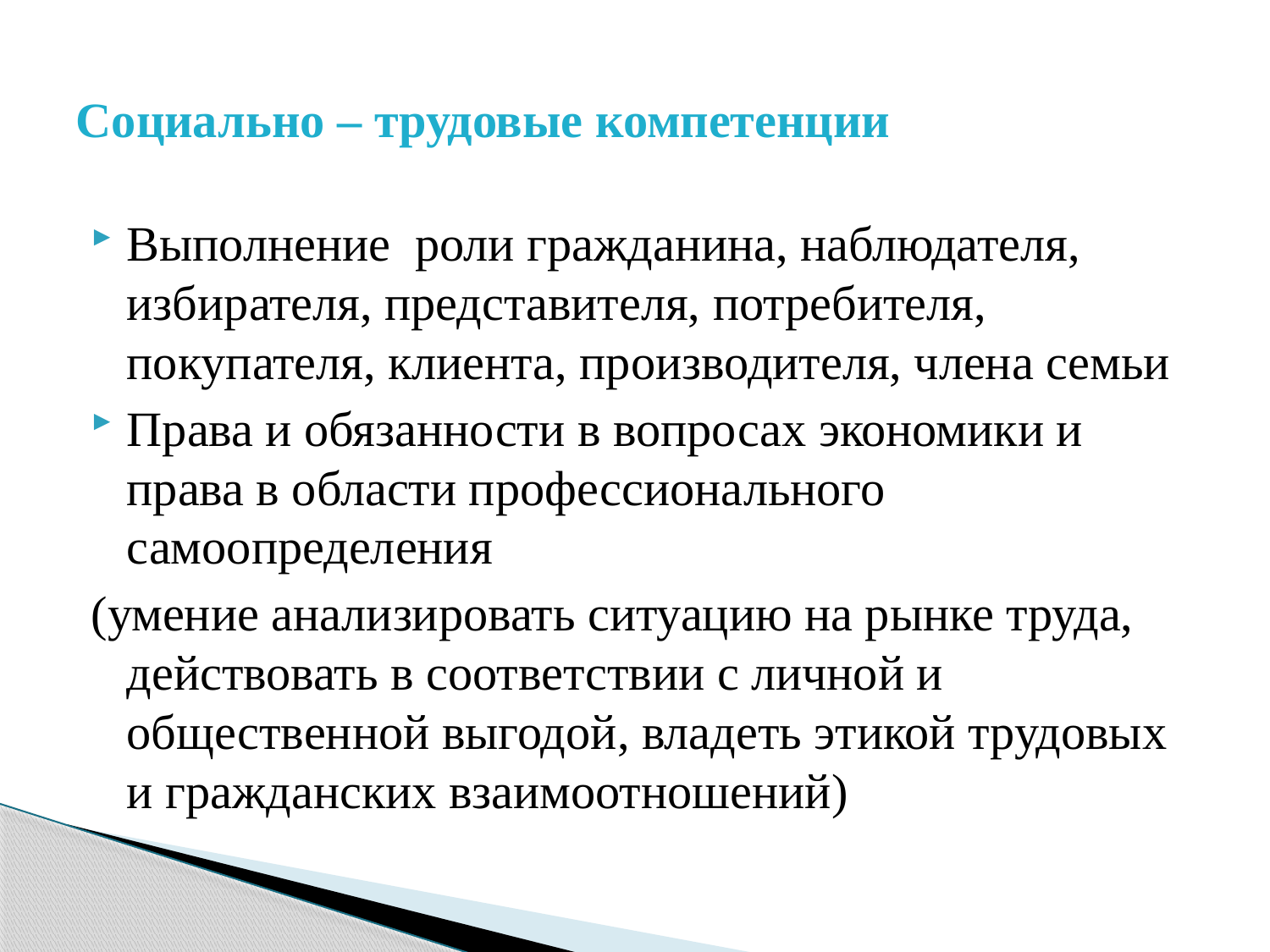

# Социально – трудовые компетенции
Выполнение  роли гражданина, наблюдателя, избирателя, представителя, потребителя, покупателя, клиента, производителя, члена семьи
Права и обязанности в вопросах экономики и права в области профессионального самоопределения
(умение анализировать ситуацию на рынке труда, действовать в соответствии с личной и общественной выгодой, владеть этикой трудовых и гражданских взаимоотношений)